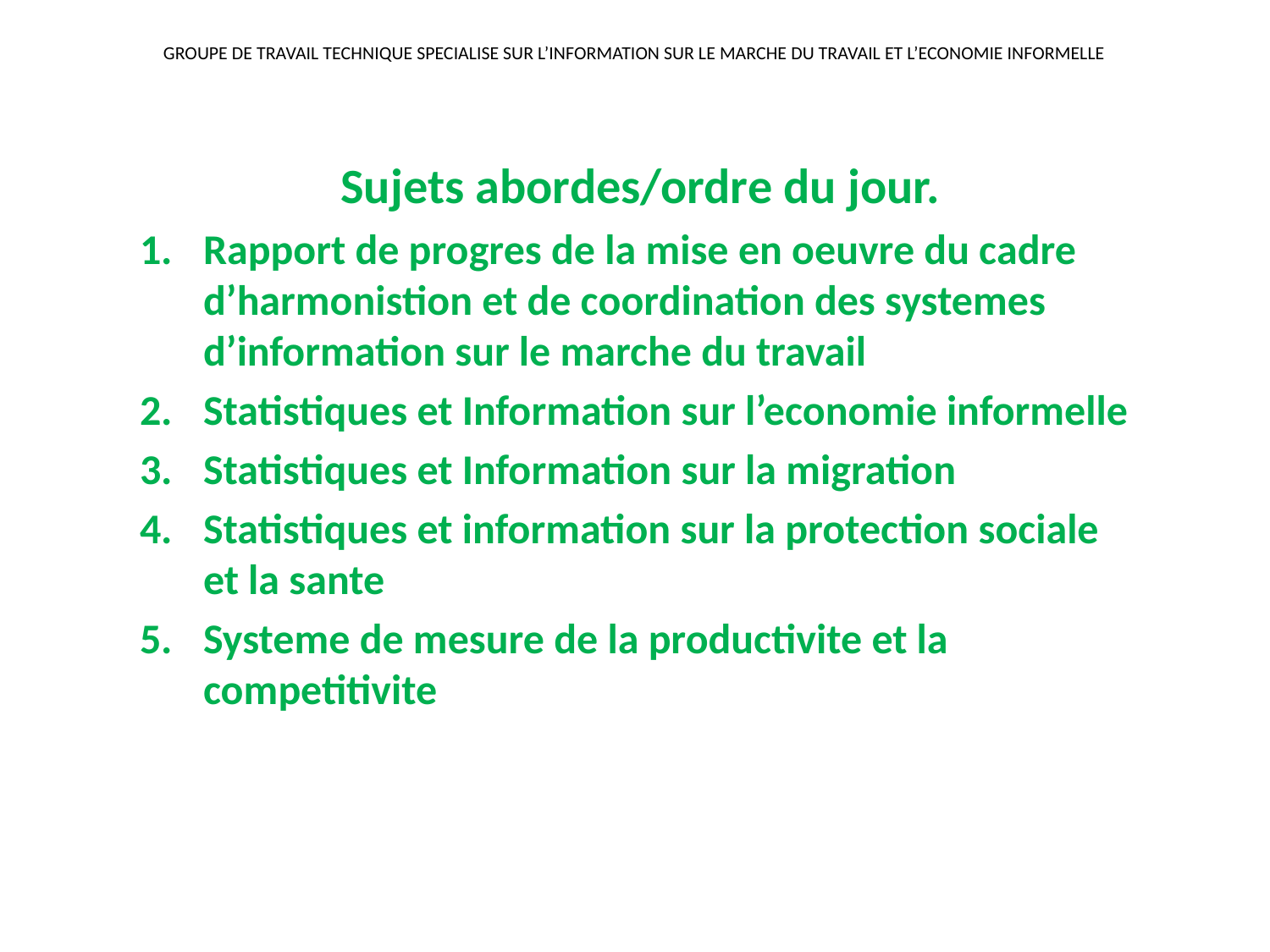

# GROUPE DE TRAVAIL TECHNIQUE SPECIALISE SUR L’INFORMATION SUR LE MARCHE DU TRAVAIL ET L’ECONOMIE INFORMELLE
Sujets abordes/ordre du jour.
Rapport de progres de la mise en oeuvre du cadre d’harmonistion et de coordination des systemes d’information sur le marche du travail
Statistiques et Information sur l’economie informelle
Statistiques et Information sur la migration
Statistiques et information sur la protection sociale et la sante
Systeme de mesure de la productivite et la competitivite